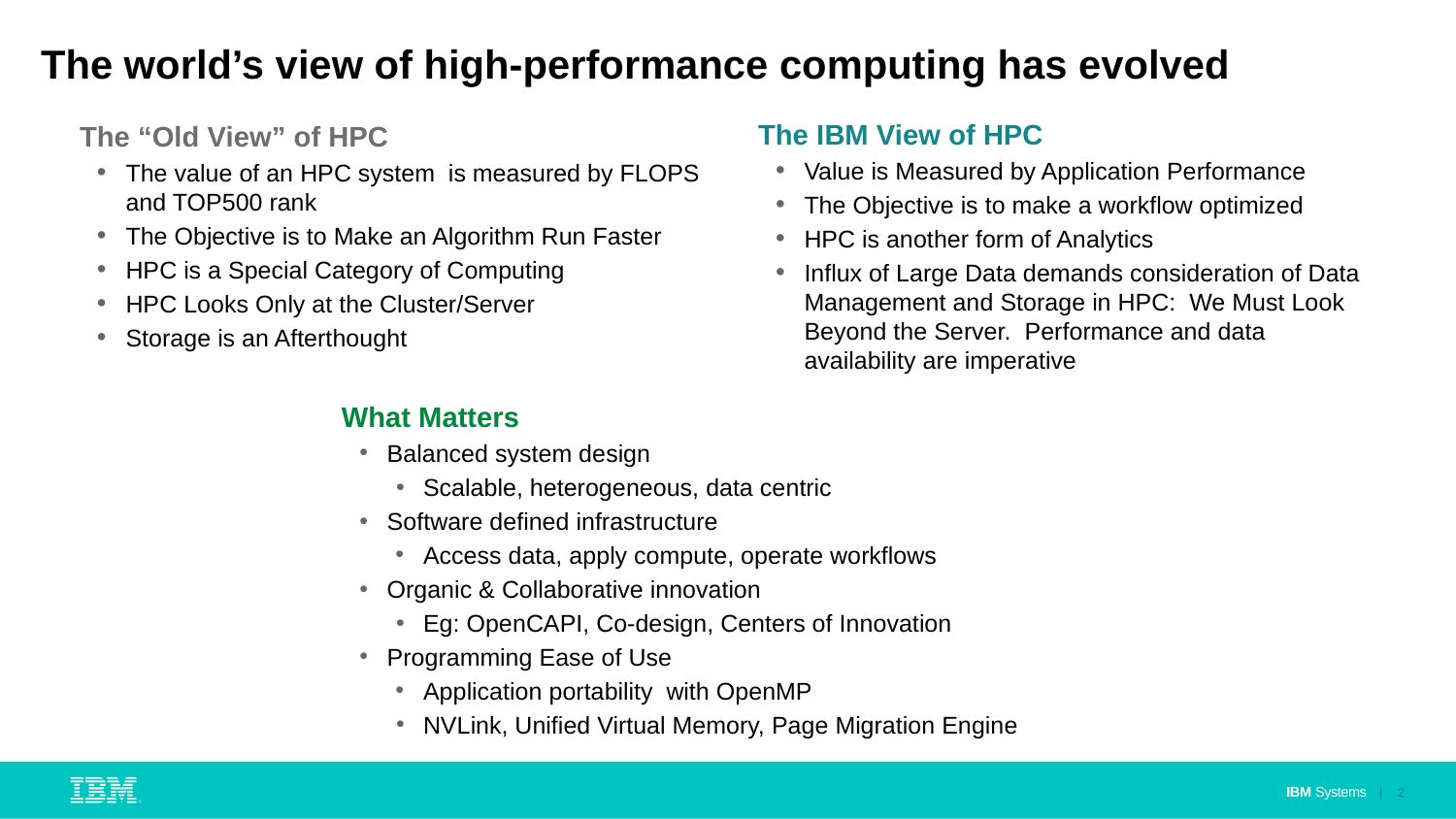

# The world’s view of high-performance computing has evolved
The IBM View of HPC
Value is Measured by Application Performance
The Objective is to make a workflow optimized
HPC is another form of Analytics
Influx of Large Data demands consideration of Data Management and Storage in HPC:  We Must Look Beyond the Server.  Performance and data availability are imperative

The “Old View” of HPC
The value of an HPC system  is measured by FLOPS and TOP500 rank
The Objective is to Make an Algorithm Run Faster
HPC is a Special Category of Computing
HPC Looks Only at the Cluster/Server
Storage is an Afterthought

What Matters
Balanced system design
Scalable, heterogeneous, data centric
Software defined infrastructure
Access data, apply compute, operate workflows
Organic & Collaborative innovation
Eg: OpenCAPI, Co-design, Centers of Innovation
Programming Ease of Use
Application portability  with OpenMP
NVLink, Unified Virtual Memory, Page Migration Engine
|	2